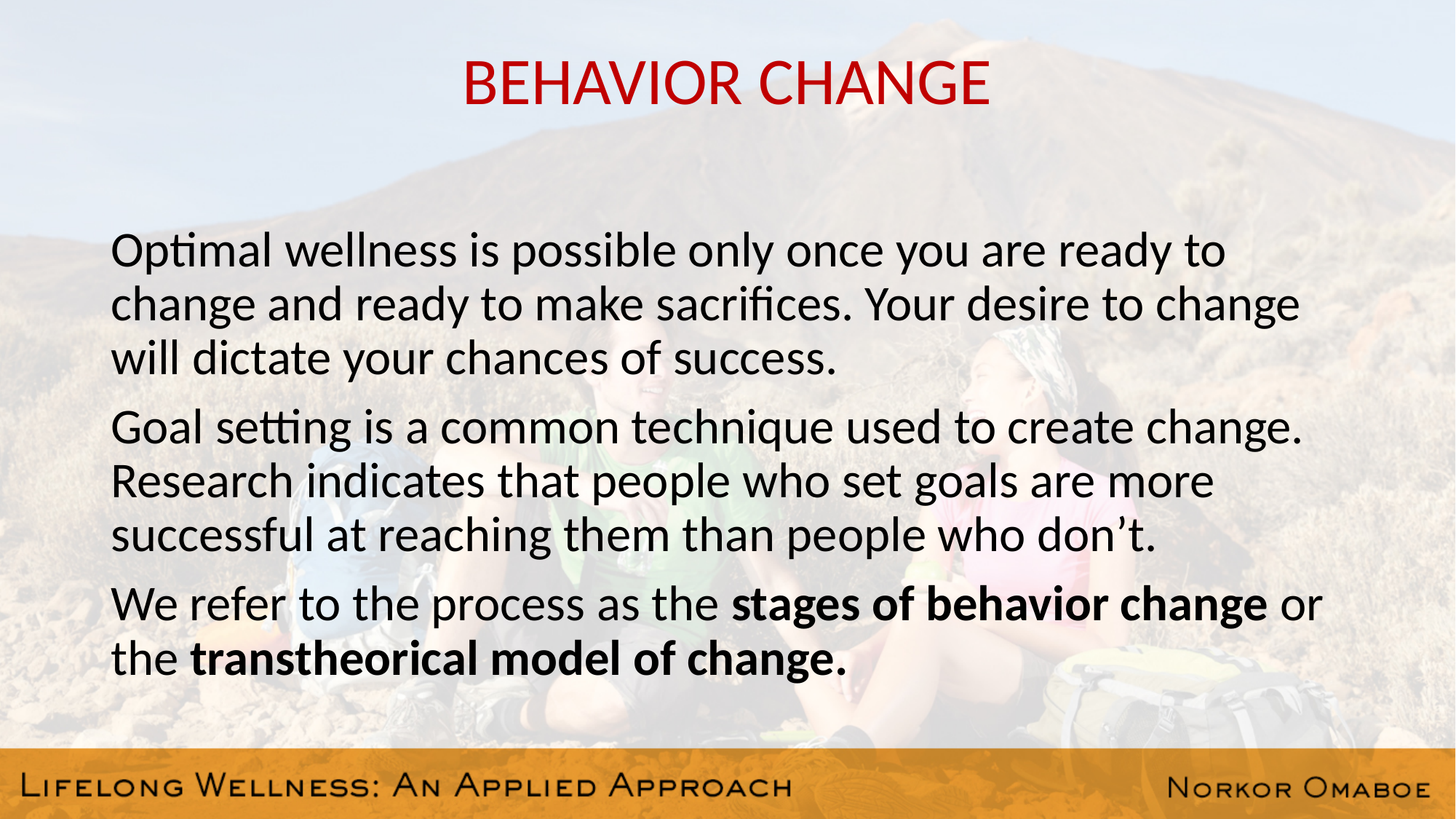

# BEHAVIOR CHANGE
Optimal wellness is possible only once you are ready to change and ready to make sacrifices. Your desire to change will dictate your chances of success.
Goal setting is a common technique used to create change. Research indicates that people who set goals are more successful at reaching them than people who don’t.
We refer to the process as the stages of behavior change or the transtheorical model of change.